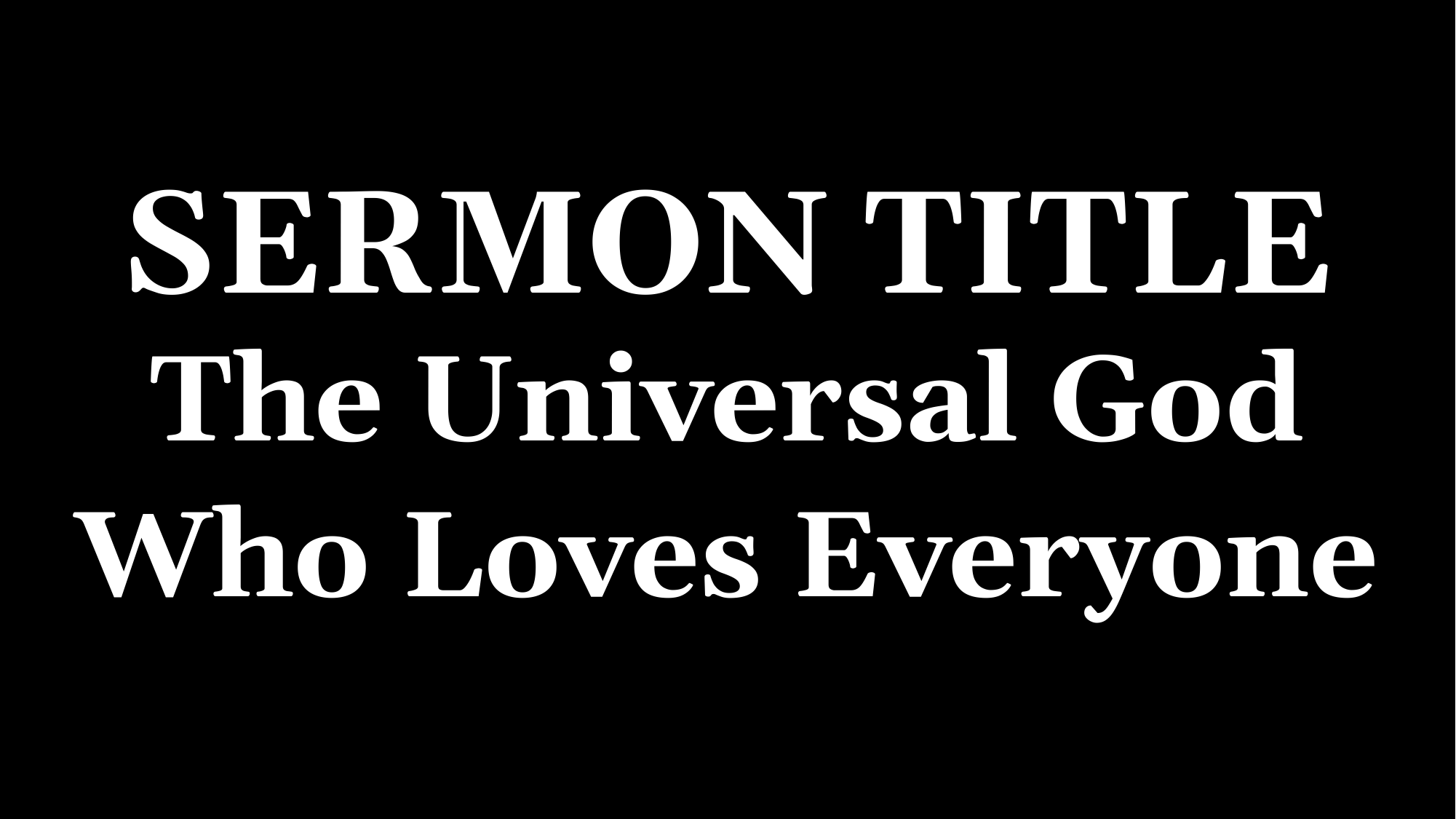

SERMON TITLE
The Universal God
Who Loves Everyone